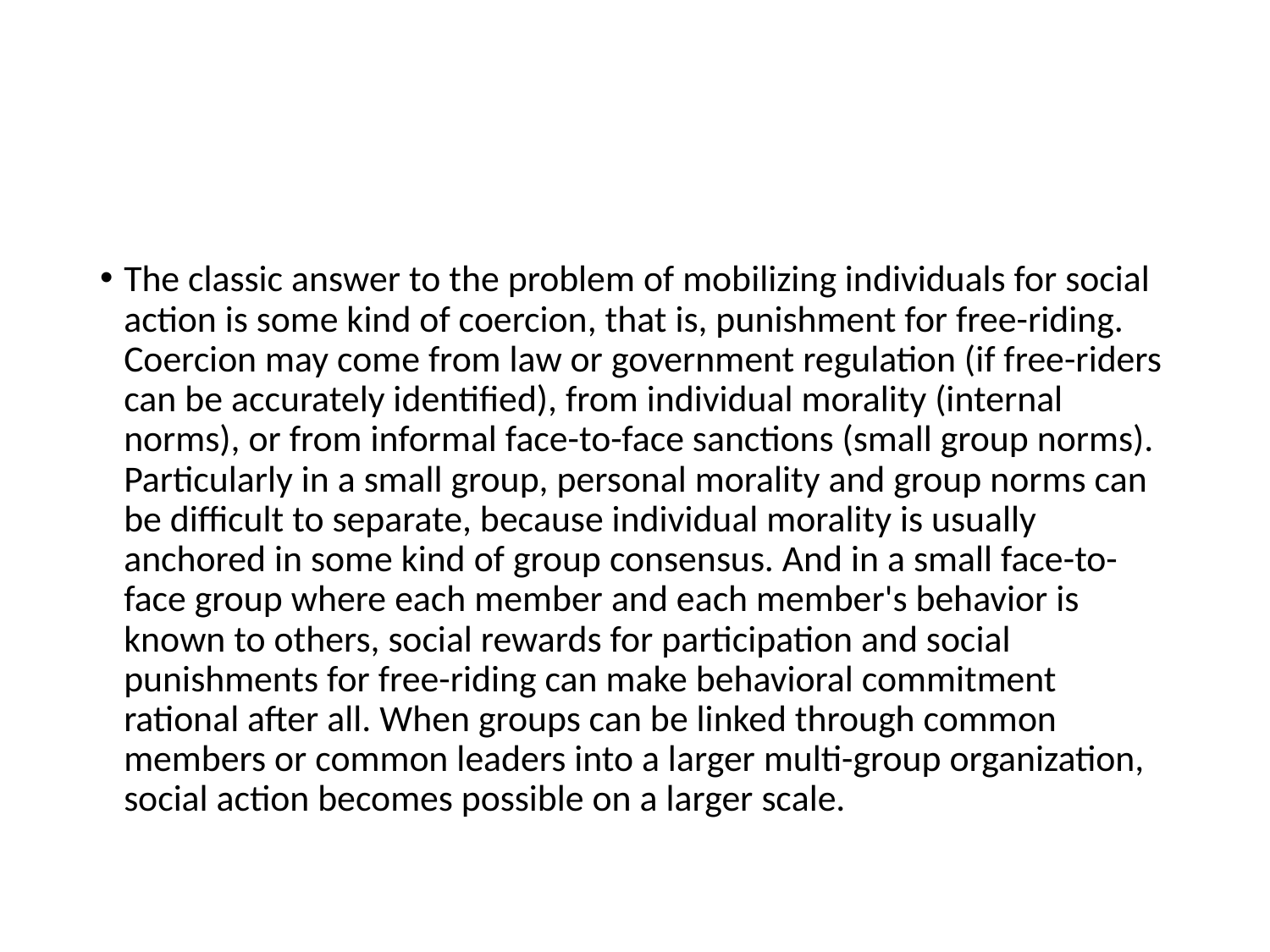

#
The classic answer to the problem of mobilizing individuals for social action is some kind of coercion, that is, punishment for free-riding. Coercion may come from law or government regulation (if free-riders can be accurately identified), from individual morality (internal norms), or from informal face-to-face sanctions (small group norms). Particularly in a small group, personal morality and group norms can be difficult to separate, because individual morality is usually anchored in some kind of group consensus. And in a small face-to-face group where each member and each member's behavior is known to others, social rewards for participation and social punishments for free-riding can make behavioral commitment rational after all. When groups can be linked through common members or common leaders into a larger multi-group organization, social action becomes possible on a larger scale.